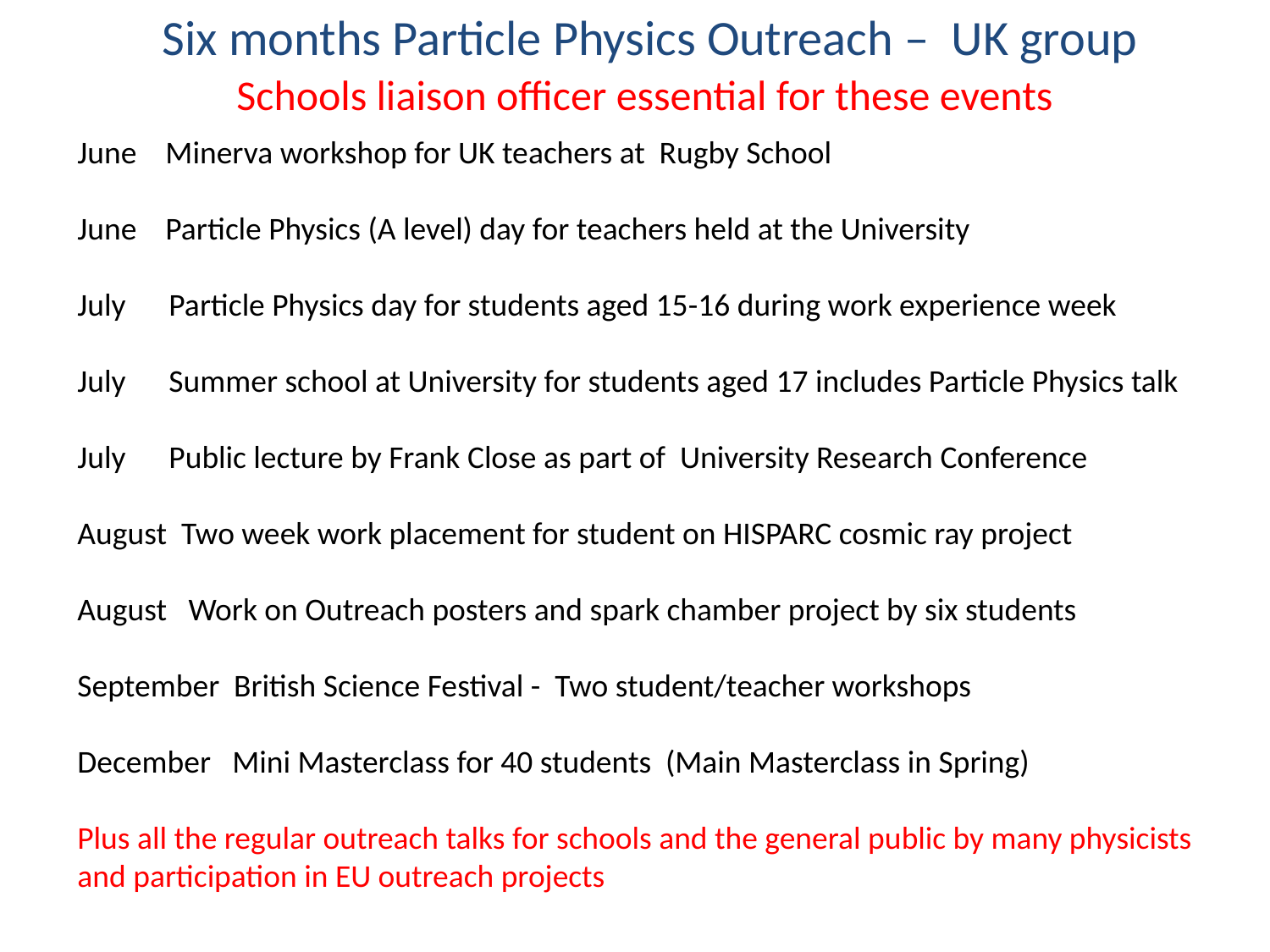

Six months Particle Physics Outreach –  UK group
Schools liaison officer essential for these events
June    Minerva workshop for UK teachers at  Rugby School

June    Particle Physics (A level) day for teachers held at the University

July      Particle Physics day for students aged 15-16 during work experience week

July      Summer school at University for students aged 17 includes Particle Physics talk

July      Public lecture by Frank Close as part of  University Research Conference

August  Two week work placement for student on HISPARC cosmic ray project

August   Work on Outreach posters and spark chamber project by six students

September  British Science Festival -  Two student/teacher workshops

December   Mini Masterclass for 40 students  (Main Masterclass in Spring)

Plus all the regular outreach talks for schools and the general public by many physicists and participation in EU outreach projects